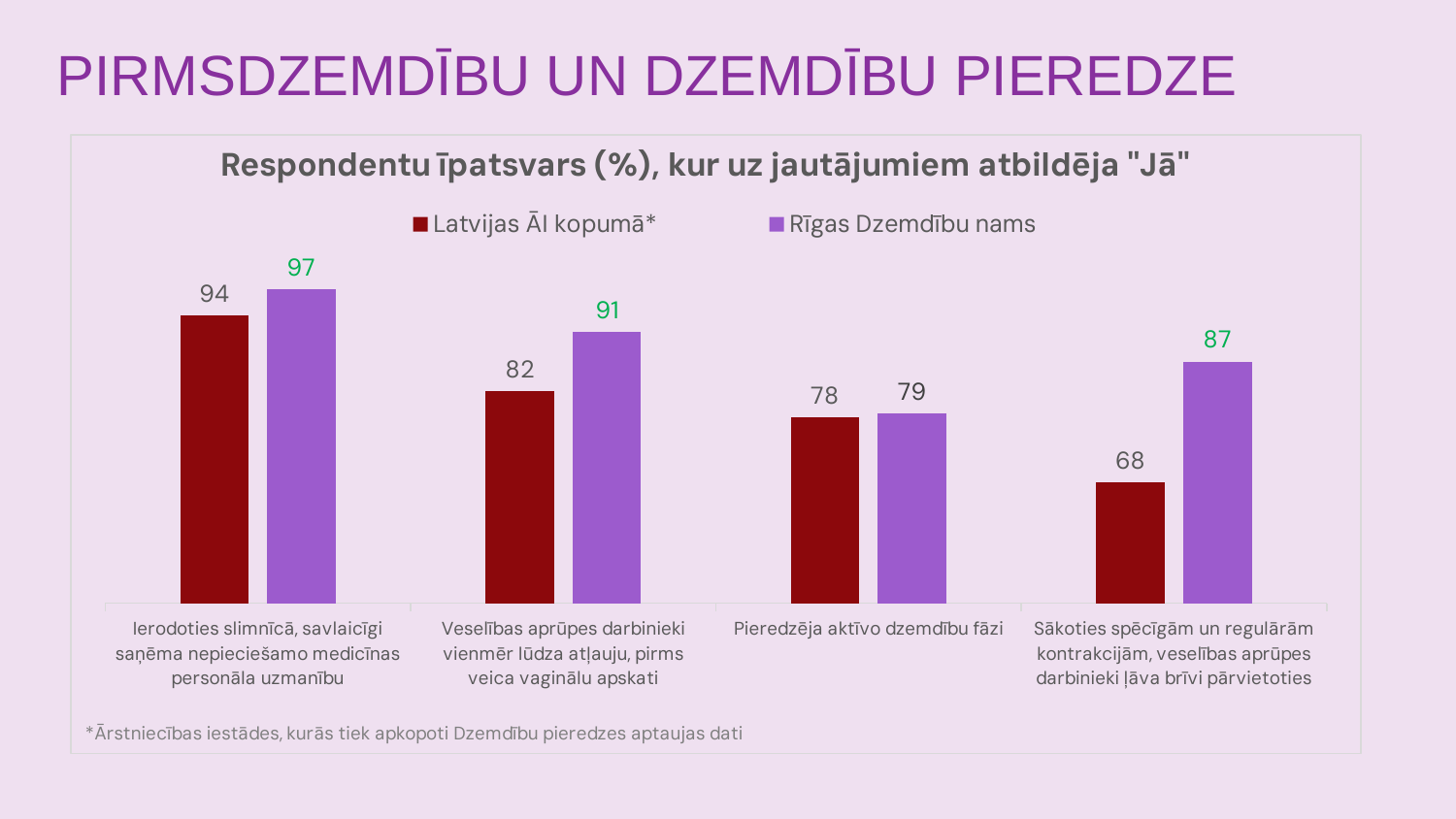

Pirmsdzemdību un dzemdību pieredze

### Chart: Respondentu īpatsvars (%), kur uz jautājumiem atbildēja "Jā"

| Category | Latvijas ĀI kopumā* | Rīgas Dzemdību nams |
|---|---|---|
| Ierodoties slimnīcā, savlaicīgi saņēma nepieciešamo medicīnas personāla uzmanību | 93.5 | 97.4 |
| Veselības aprūpes darbinieki vienmēr lūdza atļauju, pirms veica vaginālu apskati | 82.0 | 91.0 |
| Pieredzēja aktīvo dzemdību fāzi | 78.1 | 78.7 |
| Sākoties spēcīgām un regulārām kontrakcijām, veselības aprūpes darbinieki ļāva brīvi pārvietoties | 68.2 | 86.5 |